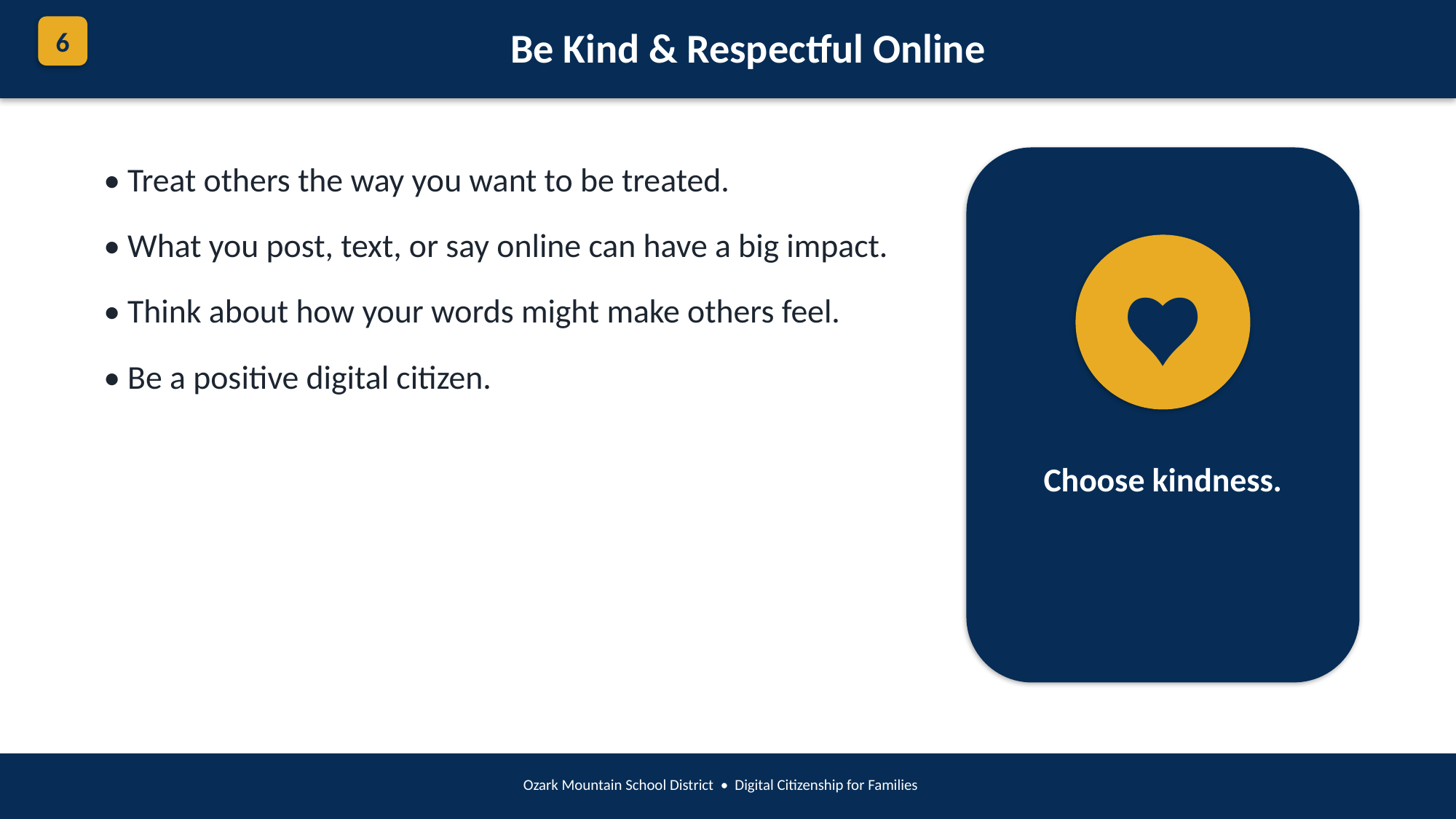

6
Be Kind & Respectful Online

• Treat others the way you want to be treated.
• What you post, text, or say online can have a big impact.
• Think about how your words might make others feel.
• Be a positive digital citizen.
♥
Choose kindness.

Ozark Mountain School District  •  Digital Citizenship for Families